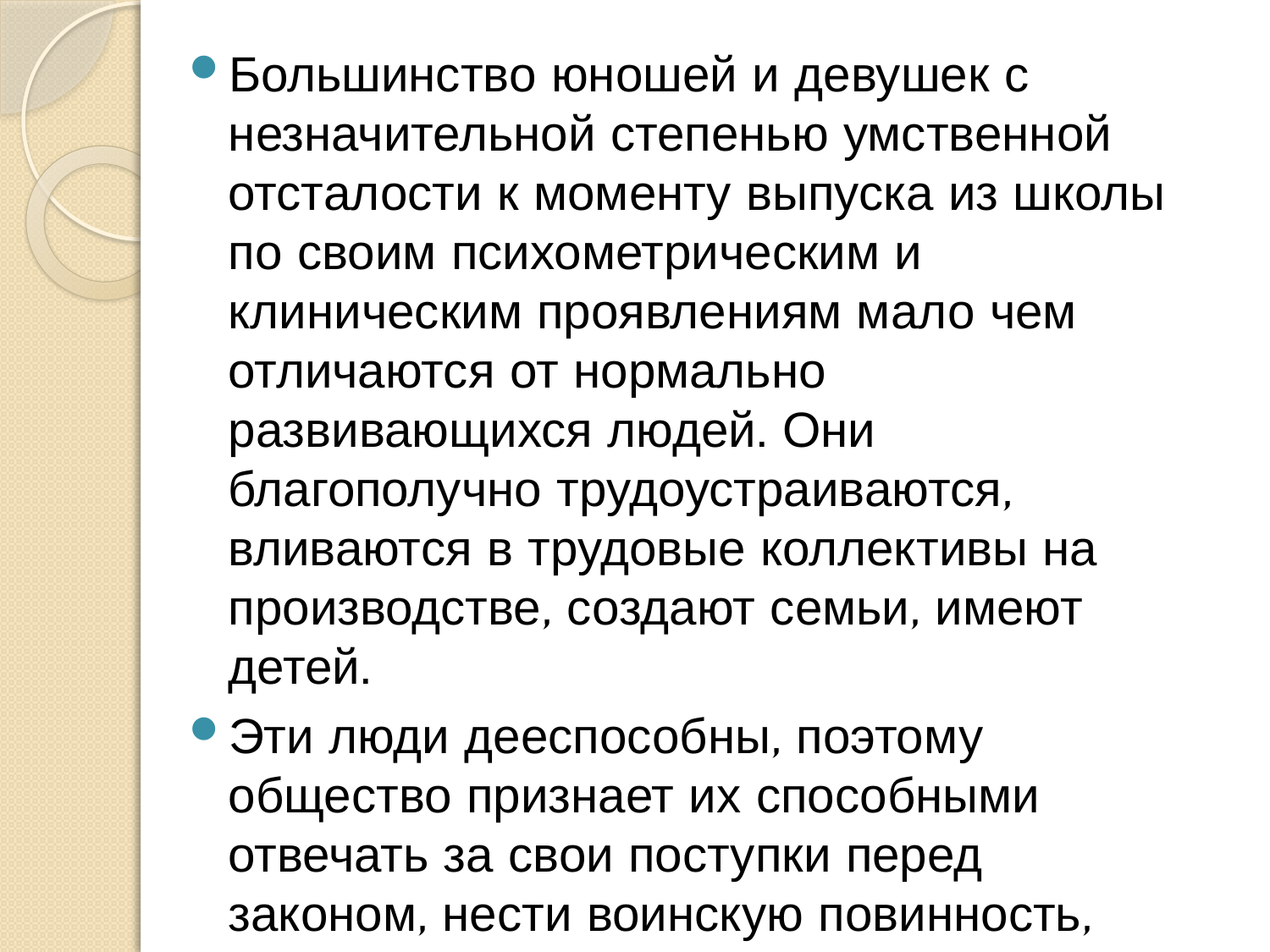

Большинство юношей и девушек с незначительной степенью умственной отсталости к моменту выпуска из школы по своим психометрическим и клиническим проявлениям мало чем отличаются от нормально развивающихся людей. Они благополучно трудоустраиваются, вливаются в трудовые коллективы на производстве, создают семьи, имеют детей.
Эти люди дееспособны, поэтому общество признает их способными отвечать за свои поступки перед законом, нести воинскую повинность, наследовать имущество, участвовать в выборах в органы местного и федерального управления и т. д.